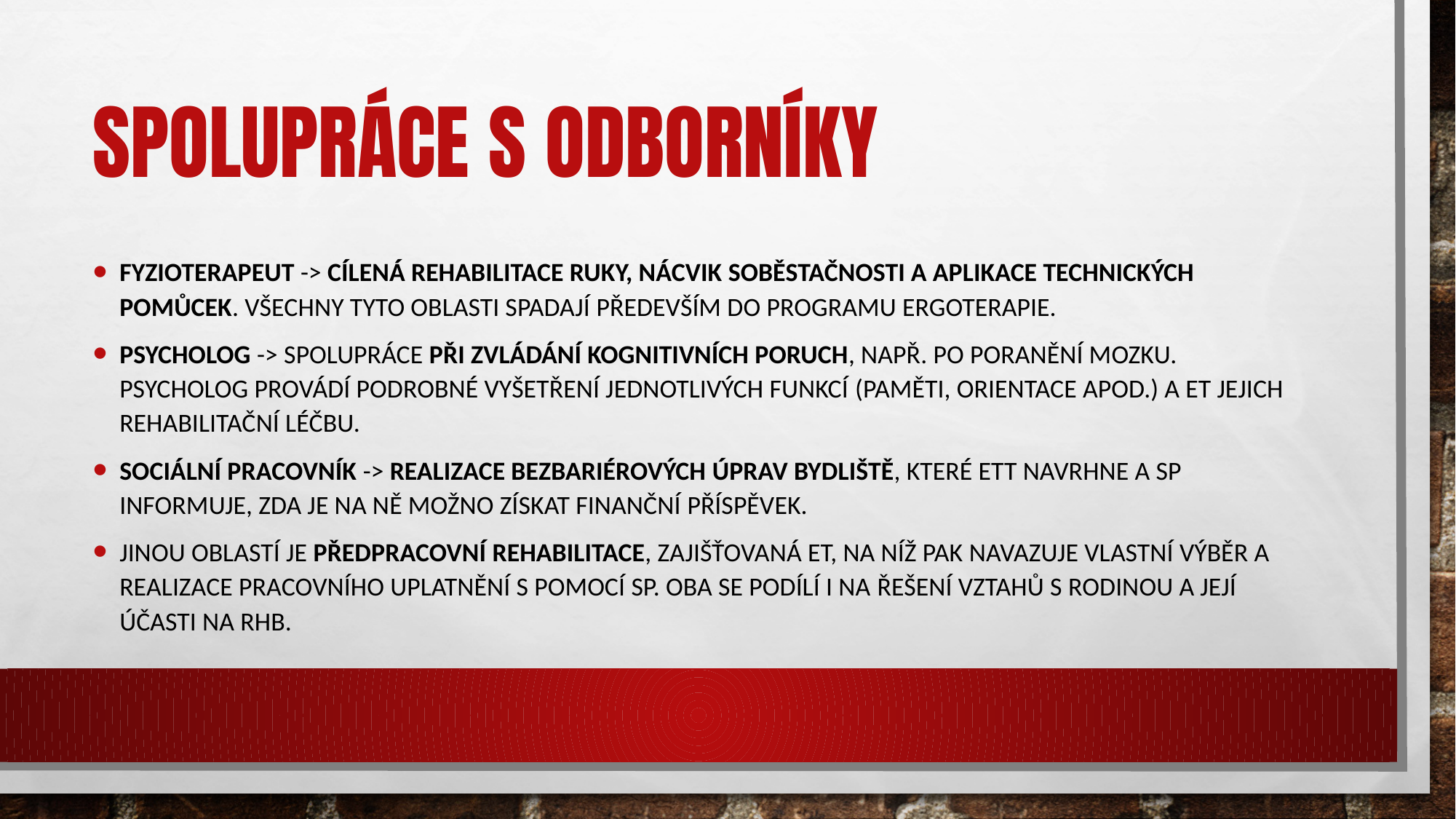

# Spolupráce s odborníky
fyzioterapeut -> cílená rehabilitace ruky, nácvik soběstačnosti a aplikace technických pomůcek. Všechny tyto oblasti spadají především do programu ergoterapie.
psycholog -> spolupráce při zvládání kognitivních poruch, např. po poranění mozku. Psycholog provádí podrobné vyšetření jednotlivých funkcí (paměti, orientace apod.) a ET jejich rehabilitační léčbu.
sociální pracovník -> realizace bezbariérových úprav bydliště, které ETT navrhne a SP informuje, zda je na ně možno získat finanční příspěvek.
Jinou oblastí je předpracovní rehabilitace, zajišťovaná ET, na níž pak navazuje vlastní výběr a realizace pracovního uplatnění s pomocí SP. Oba se podílí i na řešení vztahů s rodinou a její účasti na rhb.